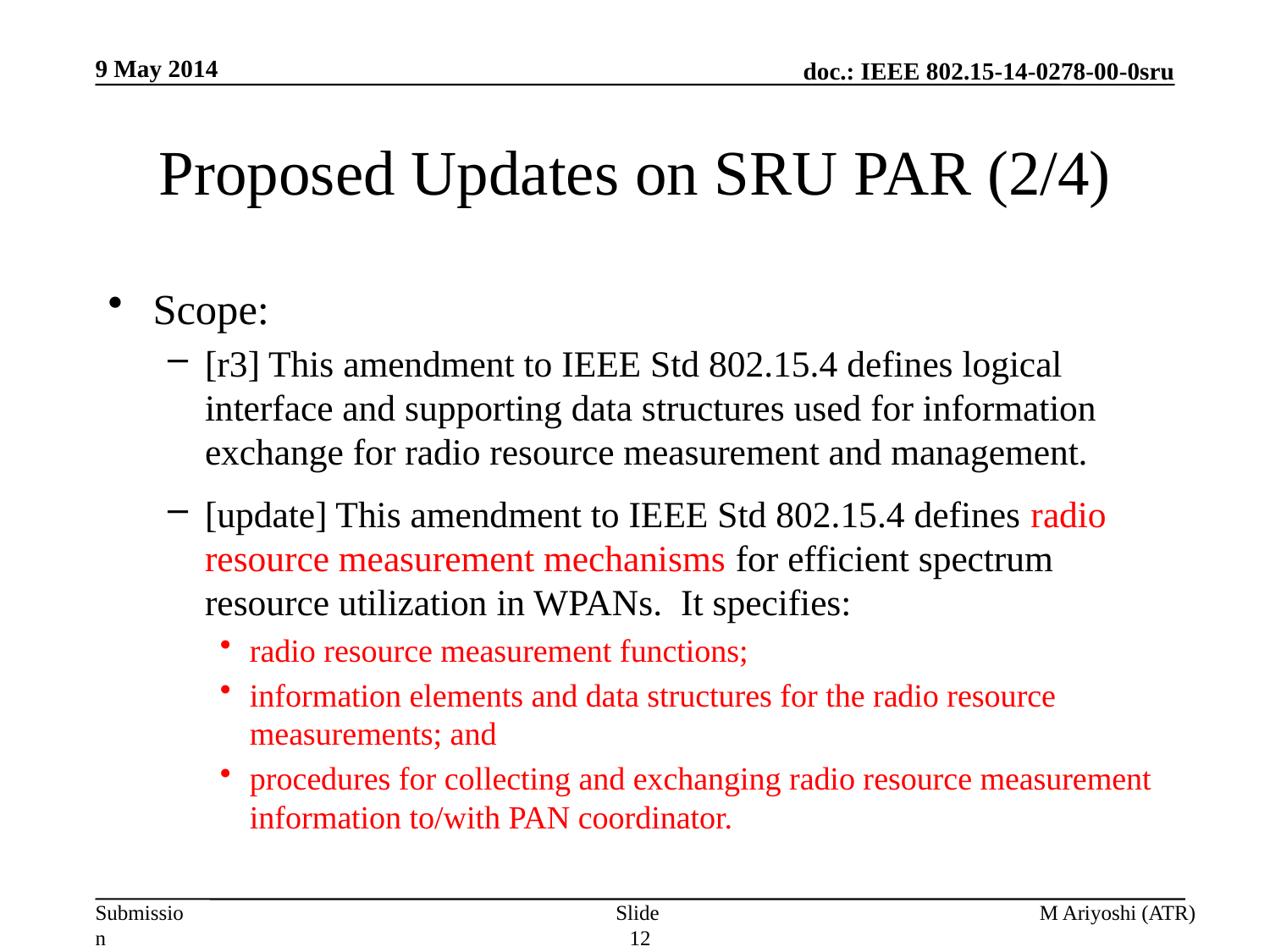

9 May 2014
# Proposed Updates on SRU PAR (2/4)
Scope:
[r3] This amendment to IEEE Std 802.15.4 defines logical interface and supporting data structures used for information exchange for radio resource measurement and management.
[update] This amendment to IEEE Std 802.15.4 defines radio resource measurement mechanisms for efficient spectrum resource utilization in WPANs.  It specifies:
radio resource measurement functions;
information elements and data structures for the radio resource measurements; and
procedures for collecting and exchanging radio resource measurement information to/with PAN coordinator.
Slide 12
M Ariyoshi (ATR)